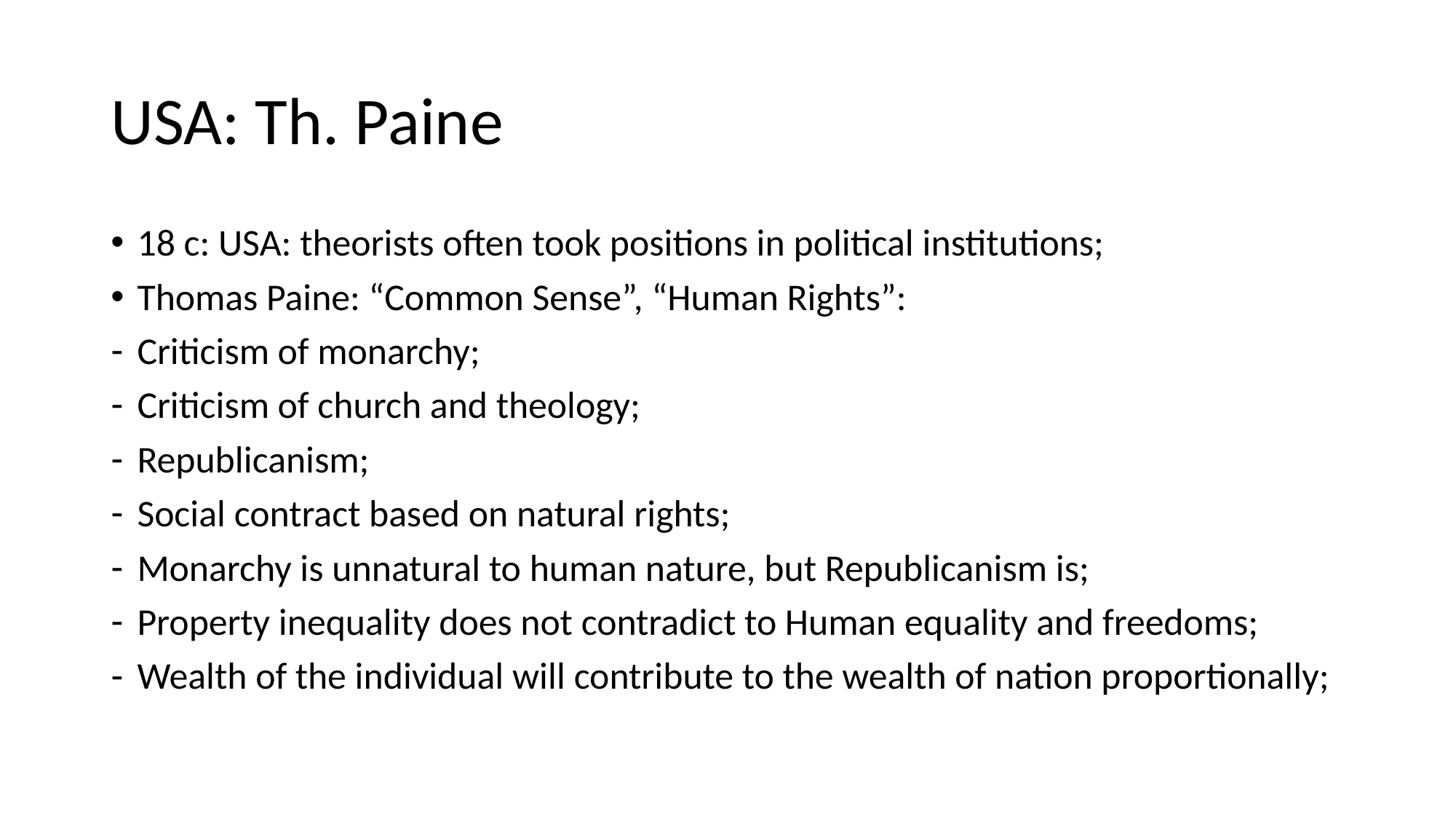

# USA: Th. Paine
18 c: USA: theorists often took positions in political institutions;
Thomas Paine: “Common Sense”, “Human Rights”:
Criticism of monarchy;
Criticism of church and theology;
Republicanism;
Social contract based on natural rights;
Monarchy is unnatural to human nature, but Republicanism is;
Property inequality does not contradict to Human equality and freedoms;
Wealth of the individual will contribute to the wealth of nation proportionally;